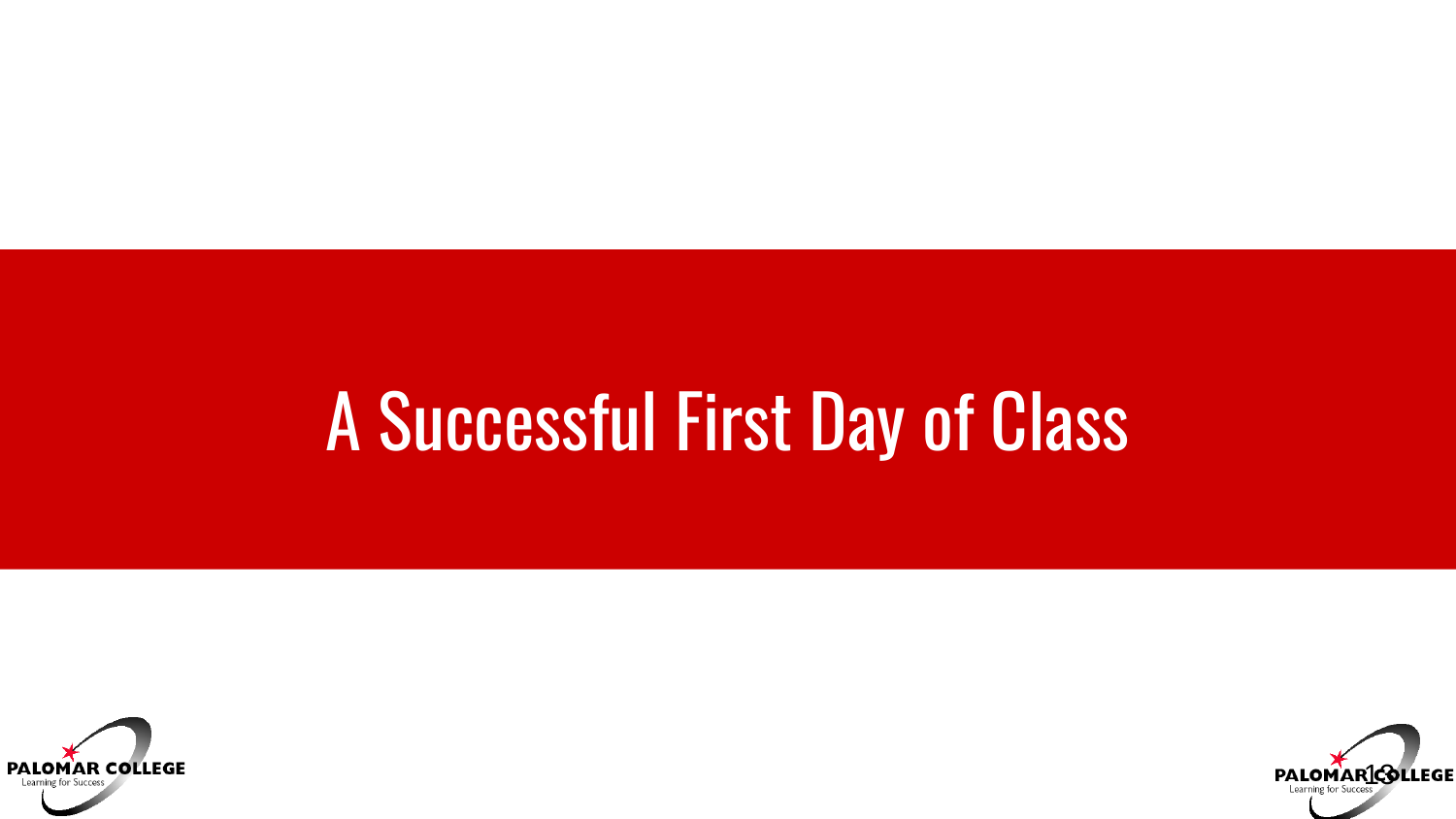

# A Successful First Day of Class
13